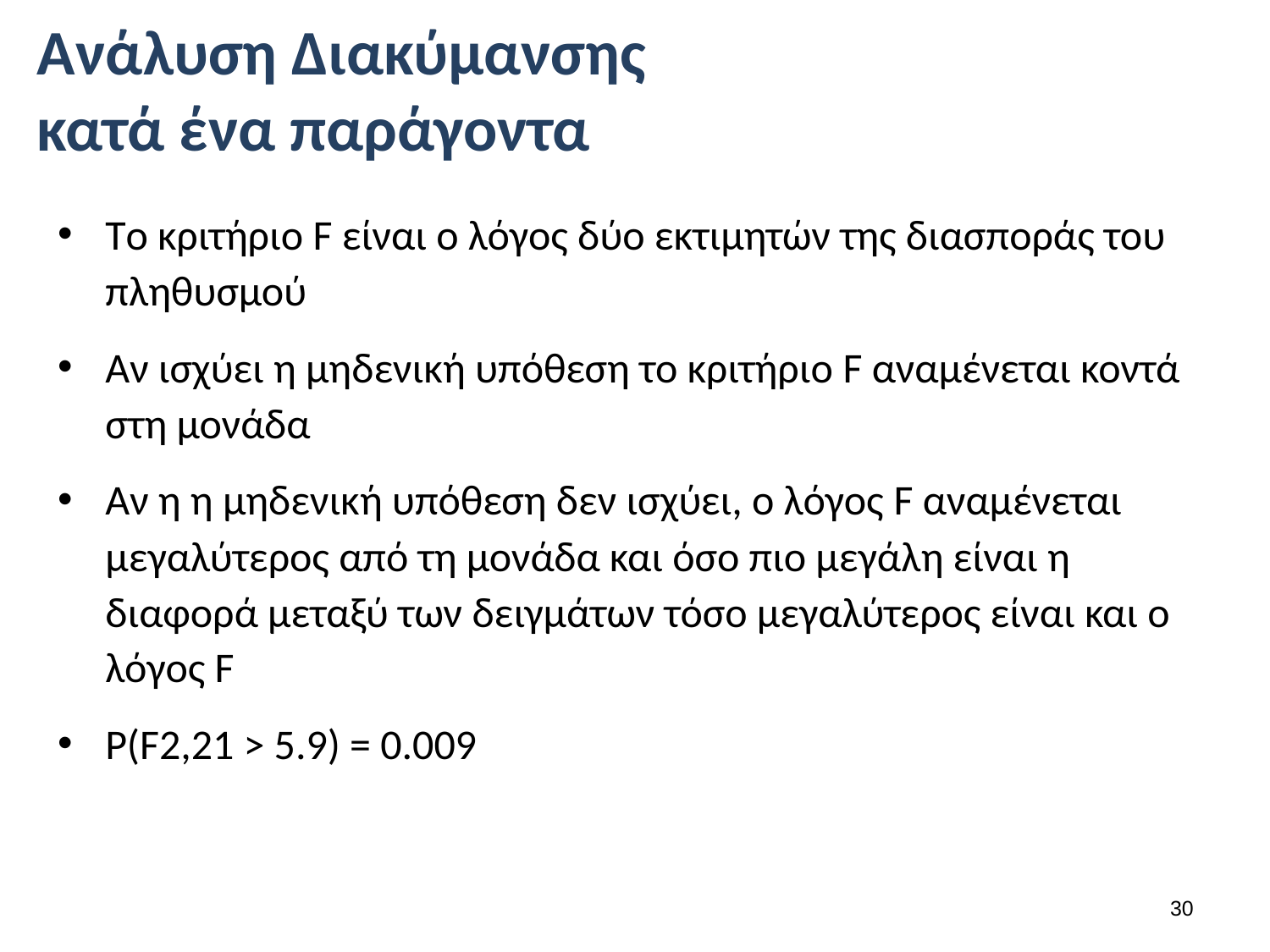

# Ανάλυση Διακύμανσης κατά ένα παράγοντα
Tο κριτήριο F είναι ο λόγος δύο εκτιμητών της διασποράς του πληθυσμού
Αν ισχύει η μηδενική υπόθεση το κριτήριο F αναμένεται κοντά στη μονάδα
Αν η η μηδενική υπόθεση δεν ισχύει, ο λόγος F αναμένεται μεγαλύτερος από τη μονάδα και όσο πιο μεγάλη είναι η διαφορά μεταξύ των δειγμάτων τόσο μεγαλύτερος είναι και ο λόγος F
P(F2,21 > 5.9) = 0.009

30